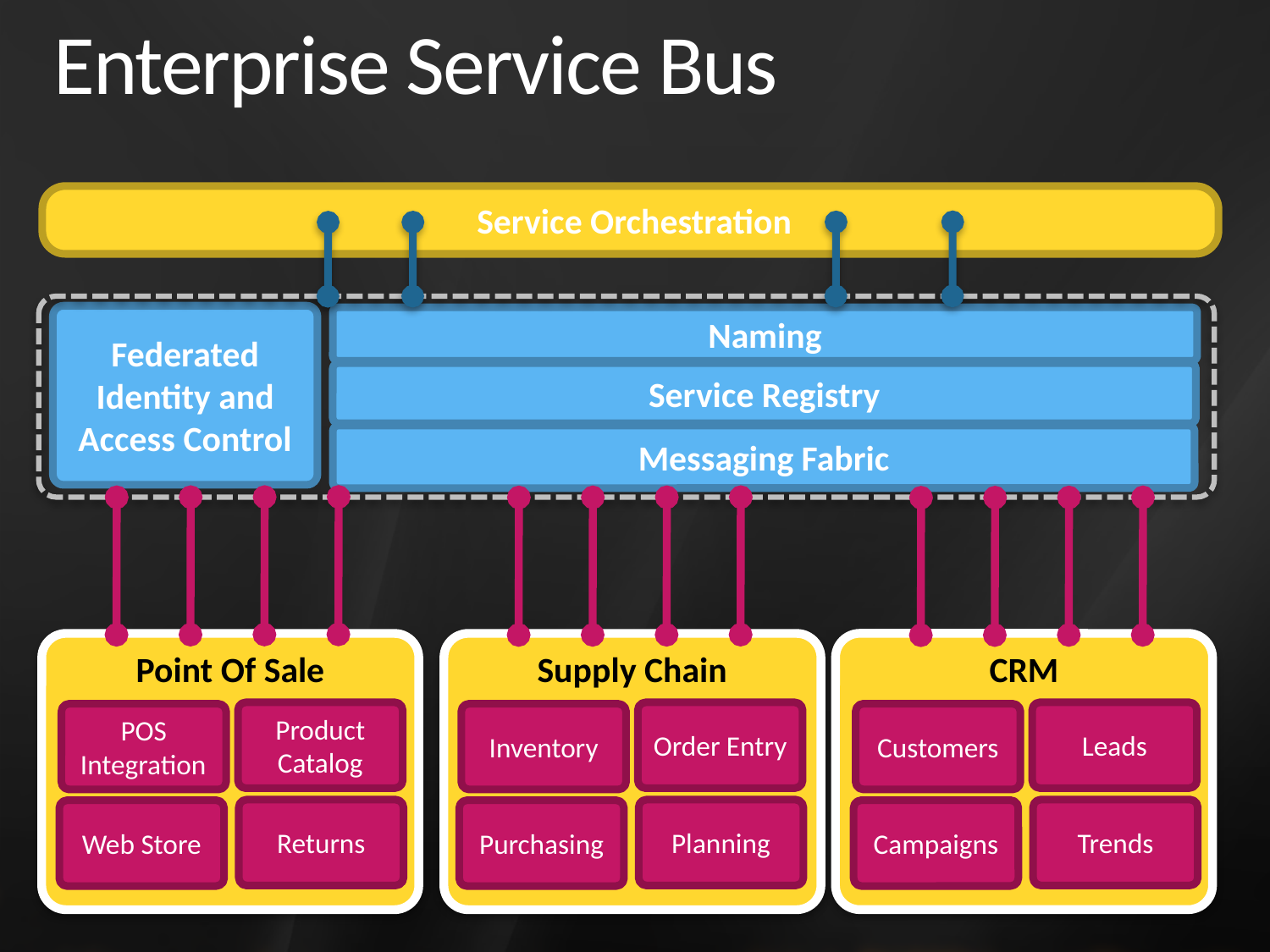

# Enterprise Service Bus
 Service Orchestration

Federated Identity and Access Control
Naming
Service Registry
Messaging Fabric
CRM
Point Of Sale
Supply Chain
Leads
Customers
Trends
Campaigns
Product Catalog
POS Integration
Returns
Web Store
Order Entry
Inventory
Planning
Purchasing